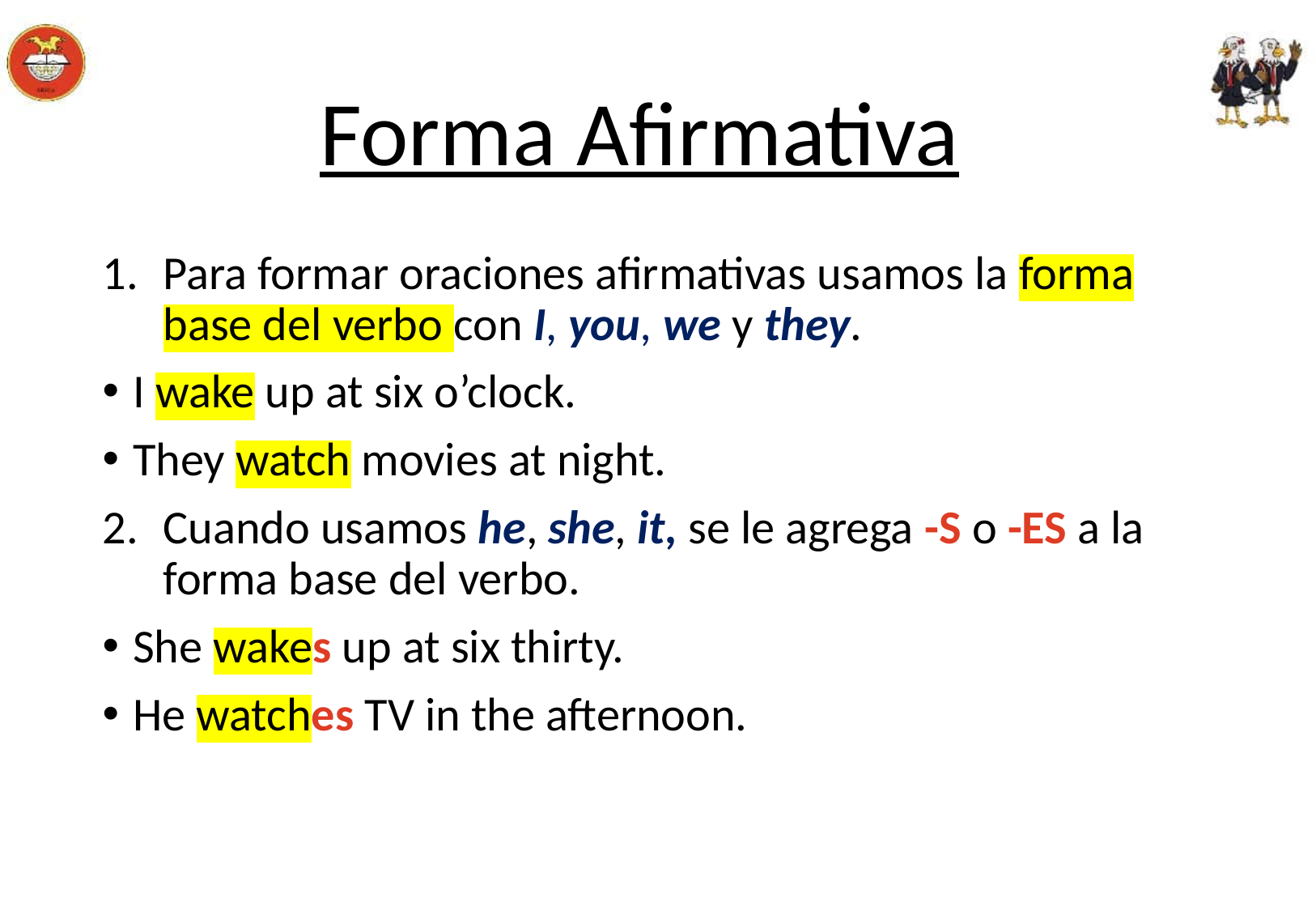

# Forma Afirmativa
Para formar oraciones afirmativas usamos la forma base del verbo con I, you, we y they.
I wake up at six o’clock.
They watch movies at night.
Cuando usamos he, she, it, se le agrega -S o -ES a la forma base del verbo.
She wakes up at six thirty.
He watches TV in the afternoon.